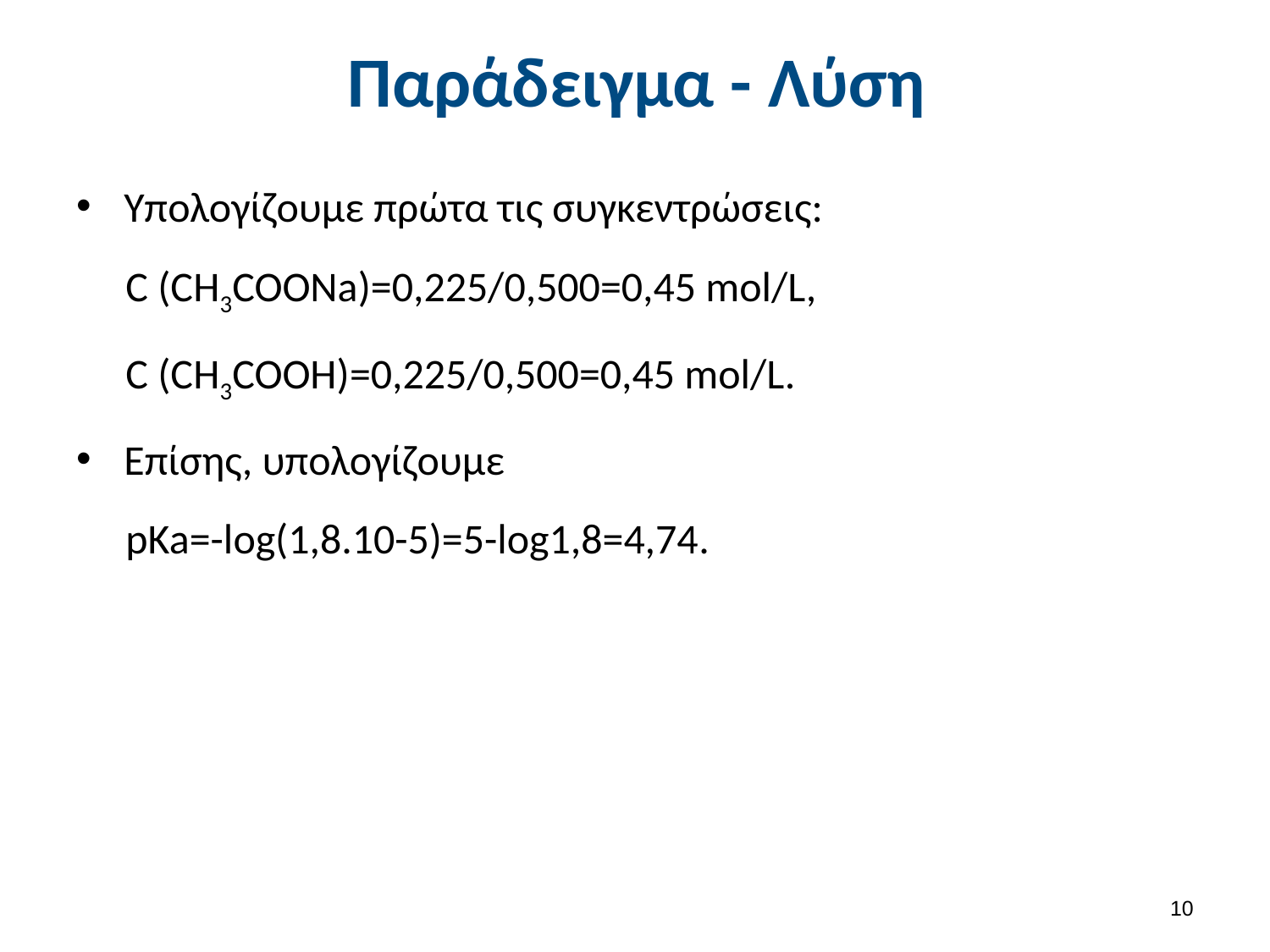

# Παράδειγμα - Λύση
Υπολογίζουμε πρώτα τις συγκεντρώσεις:
C (CH3COONa)=0,225/0,500=0,45 mol/L,
C (CH3COOH)=0,225/0,500=0,45 mol/L.
Επίσης, υπολογίζουμε
pKa=-log(1,8.10-5)=5-log1,8=4,74.
10